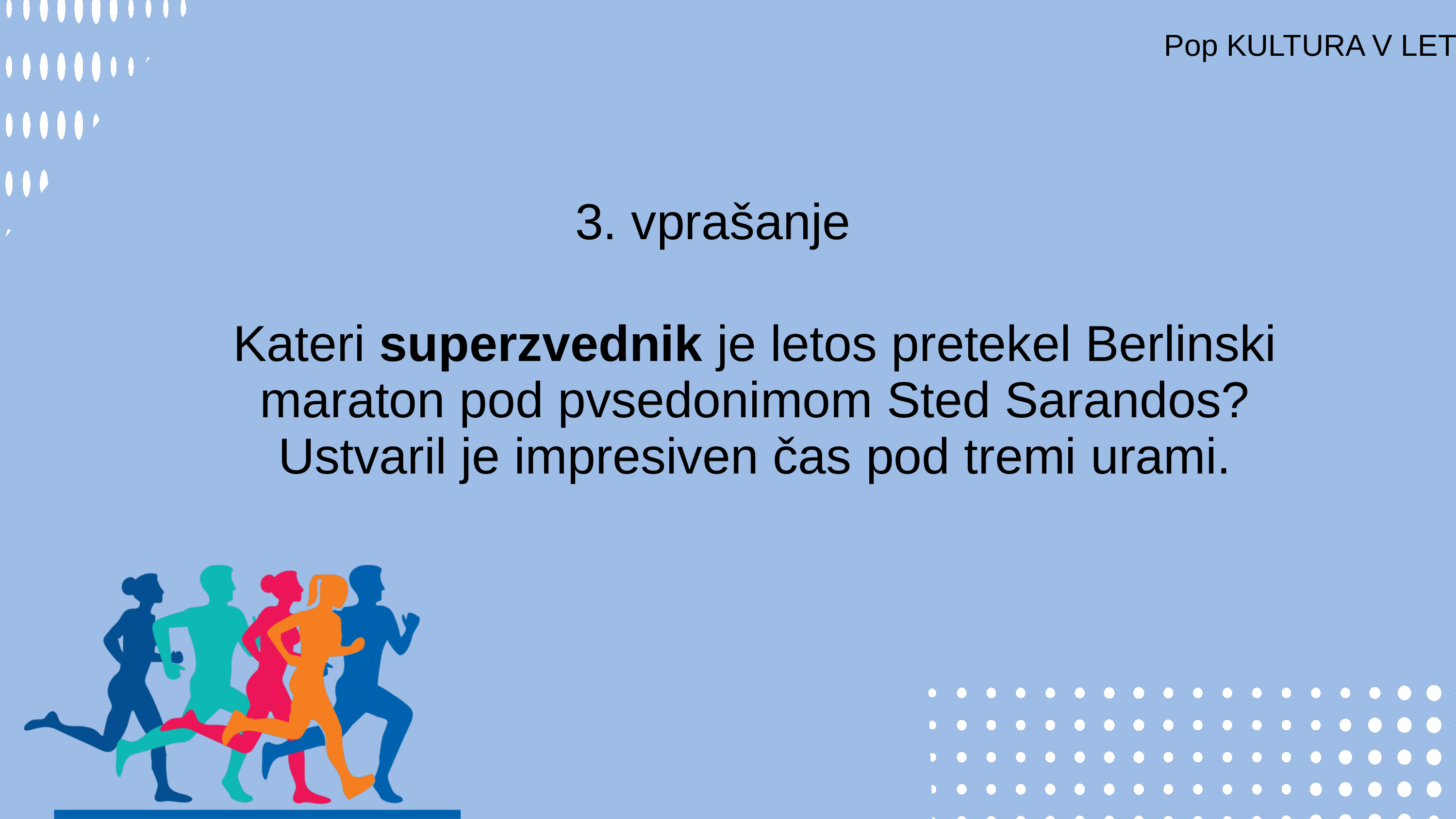

Pop KULTURA V LETU  2025

3. vprašanje
Kateri superzvednik je letos pretekel Berlinski maraton pod pvsedonimom Sted Sarandos? Ustvaril je impresiven čas pod tremi urami.